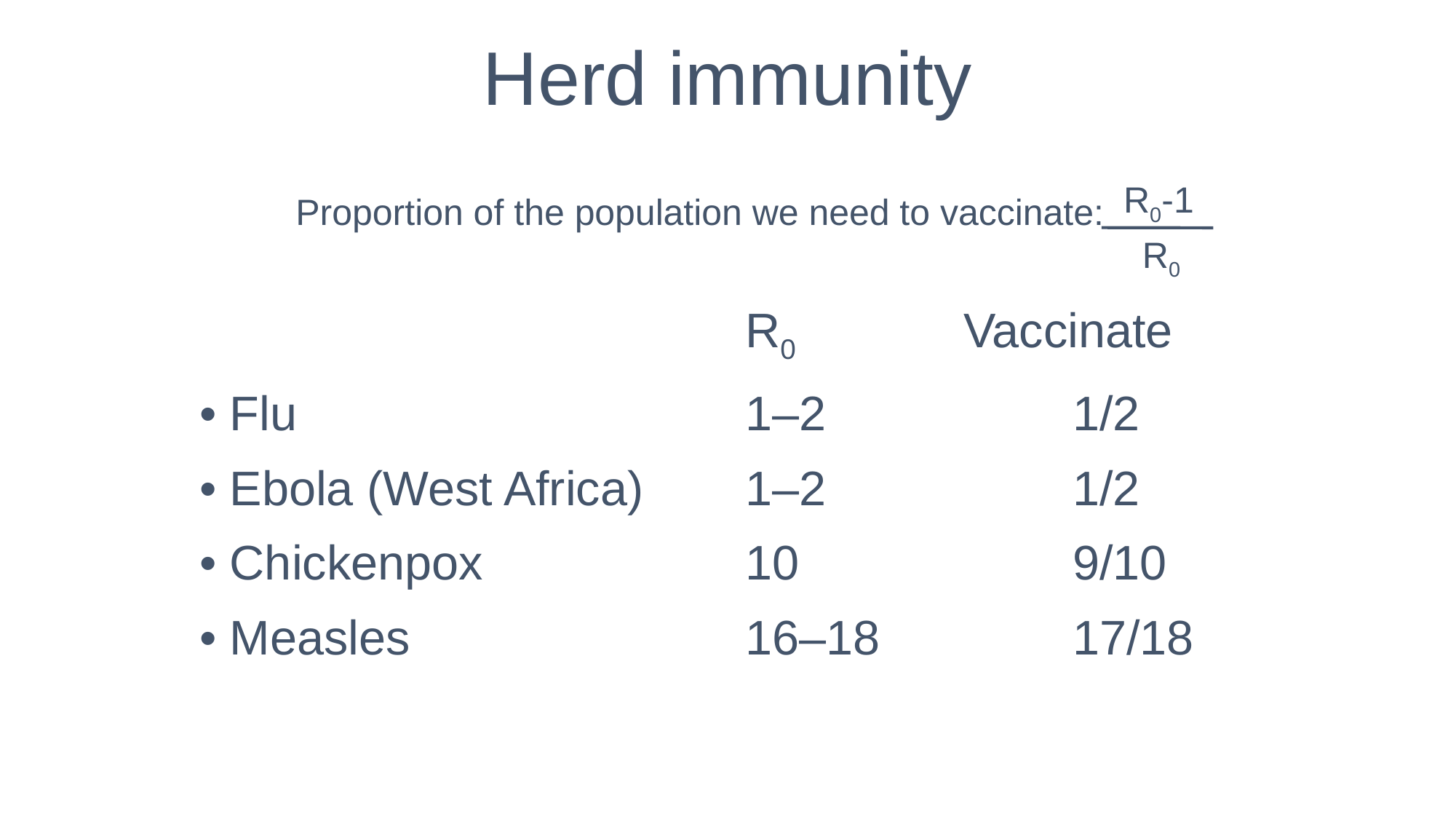

Herd immunity
R0-1
Proportion of the population we need to vaccinate:
R0
					R0		Vaccinate
• Flu					1–2			1/2
• Ebola (West Africa)	1–2			1/2
• Chickenpox			10			9/10
• Measles				16–18		17/18